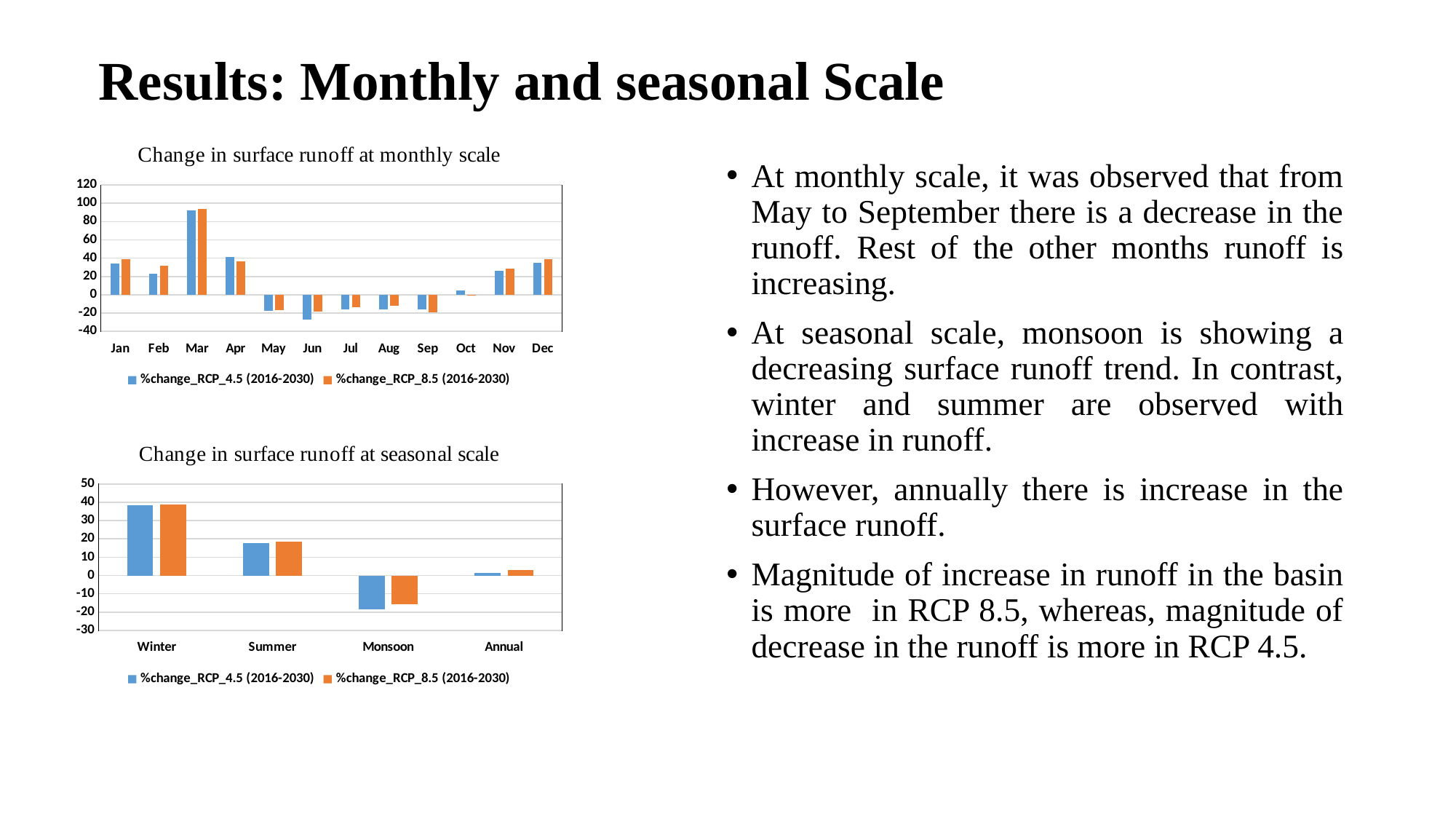

# Results: Monthly and seasonal Scale

### Chart: Change in surface runoff at monthly scale

| Category | %change_RCP_4.5 (2016-2030) | %change_RCP_8.5 (2016-2030) |
|---|---|---|
| Jan | 34.34173790894488 | 38.82061745730868 |
| Feb | 22.87945851677593 | 31.617587245058353 |
| Mar | 92.20263931005798 | 93.72986002238645 |
| Apr | 41.70069914442364 | 36.49259671500827 |
| May | -17.379452583160415 | -17.05021564583154 |
| Jun | -27.487049508756506 | -18.3713478256255 |
| Jul | -15.823545539174289 | -13.207535327408168 |
| Aug | -16.17887660979955 | -12.37627020478294 |
| Sep | -15.87836192485424 | -18.976846183960667 |
| Oct | 4.822707899098136 | -0.4512822534348366 |
| Nov | 26.174082238984354 | 28.889853070726645 |
| Dec | 35.176512974488645 | 38.95475568444054 |
At monthly scale, it was observed that from May to September there is a decrease in the runoff. Rest of the other months runoff is increasing.
At seasonal scale, monsoon is showing a decreasing surface runoff trend. In contrast, winter and summer are observed with increase in runoff.
However, annually there is increase in the surface runoff.
Magnitude of increase in runoff in the basin is more  in RCP 8.5, whereas, magnitude of decrease in the runoff is more in RCP 4.5.

### Chart: Change in surface runoff at seasonal scale

| Category | %change_RCP_4.5 (2016-2030) | %change_RCP_8.5 (2016-2030) |
|---|---|---|
| Winter | 38.35156167733811 | 38.72236216859633 |
| Summer | 17.90673163369214 | 18.566298865394867 |
| Monsoon | -18.58651607483374 | -15.519971662792024 |
| Annual | 1.3733978653467538 | 3.0781486499752364 |